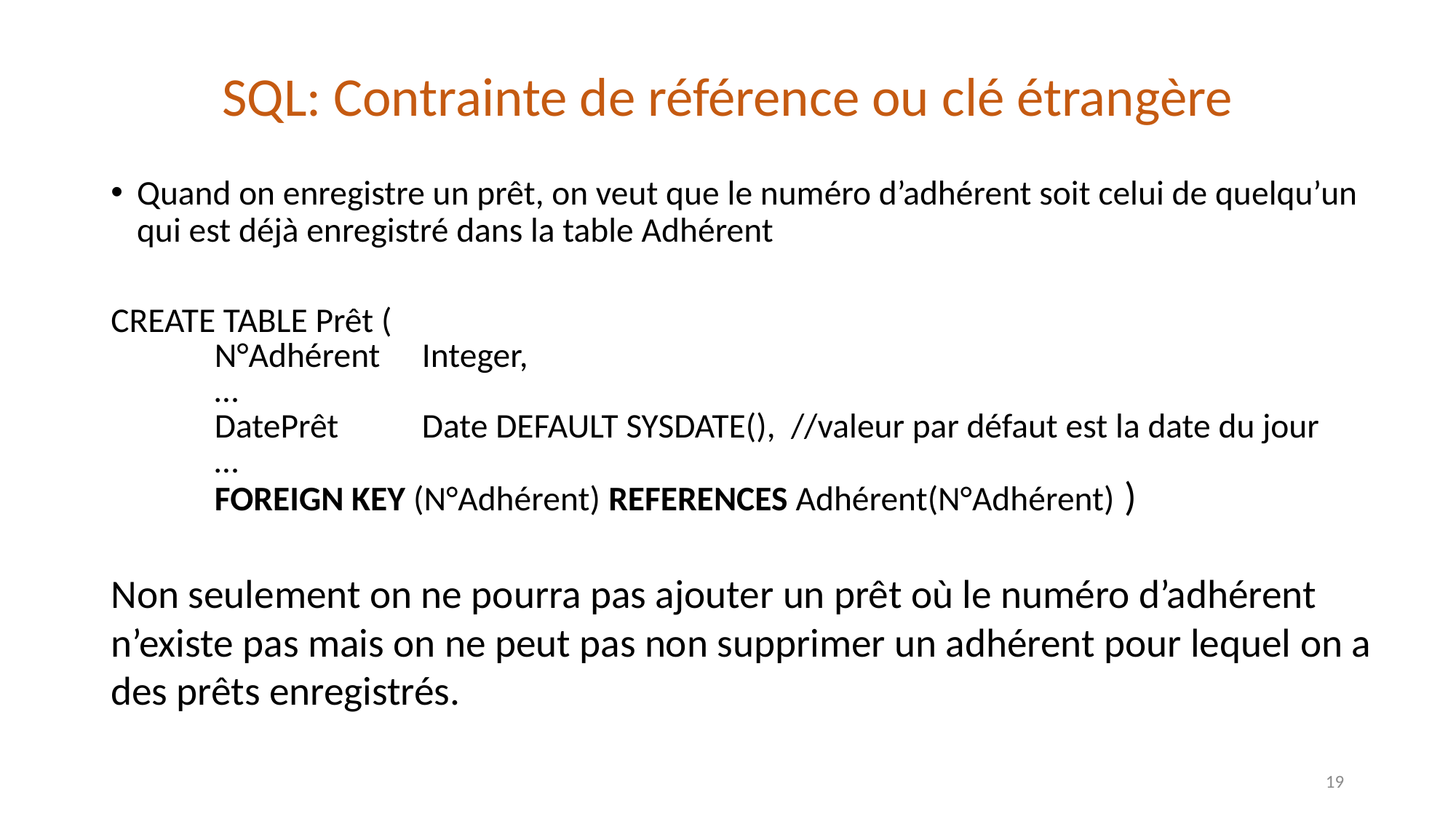

# SQL: Contrainte de référence ou clé étrangère
Quand on enregistre un prêt, on veut que le numéro d’adhérent soit celui de quelqu’un qui est déjà enregistré dans la table Adhérent

CREATE TABLE Prêt (
	N°Adhérent	Integer,
	…
	DatePrêt	Date DEFAULT SYSDATE(),  //valeur par défaut est la date du jour
	…
	FOREIGN KEY (N°Adhérent) REFERENCES Adhérent(N°Adhérent) )

Non seulement on ne pourra pas ajouter un prêt où le numéro d’adhérent n’existe pas mais on ne peut pas non supprimer un adhérent pour lequel on a des prêts enregistrés.
19